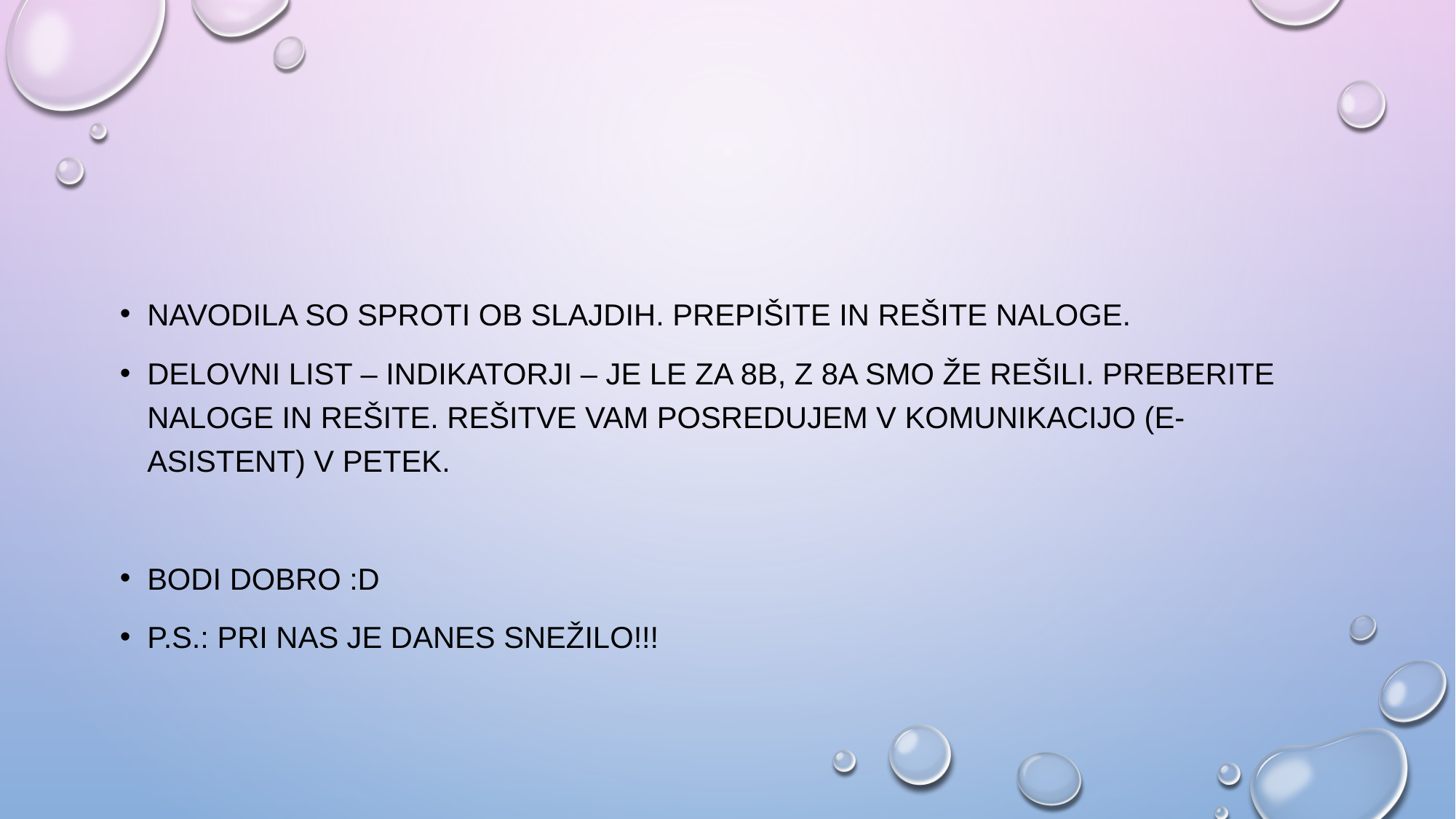

#
Navodila so sproti ob slajdih. Prepišite in rešite naloge.
Delovni list – indikatorji – je le za 8b, z 8a smo že rešili. Preberite naloge in rešite. Rešitve vam posredujem v komunikacijo (e-asistent) v petek.

Bodi dobro :D
P.s.: pri nas je danes snežilo!!!